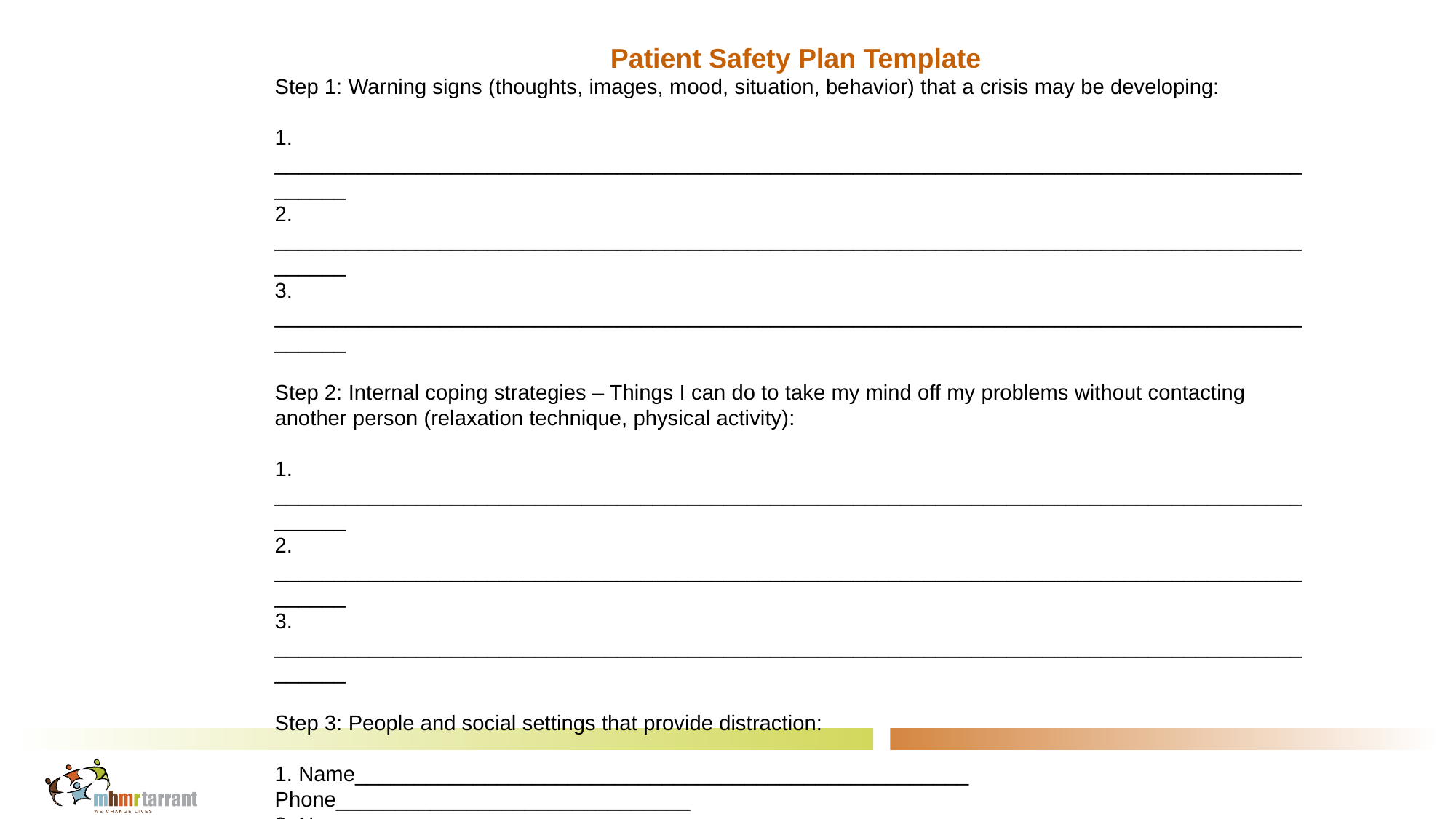

Patient Safety Plan Template
Step 1: Warning signs (thoughts, images, mood, situation, behavior) that a crisis may be developing:

1. _____________________________________________________________________________________________
2. _____________________________________________________________________________________________
3. _____________________________________________________________________________________________

Step 2: Internal coping strategies – Things I can do to take my mind off my problems without contacting another person (relaxation technique, physical activity):

1. _____________________________________________________________________________________________
2. _____________________________________________________________________________________________
3. _____________________________________________________________________________________________

Step 3: People and social settings that provide distraction:

1. Name____________________________________________________ Phone______________________________
2. Name____________________________________________________ Phone______________________________
3. Place__________________________________________ 4. Place______________________________________

Step 4: People whom I can ask for help:

1. Name____________________________________________________ Phone______________________________
2. Name____________________________________________________ Phone______________________________
3. Name____________________________________________________ Phone______________________________